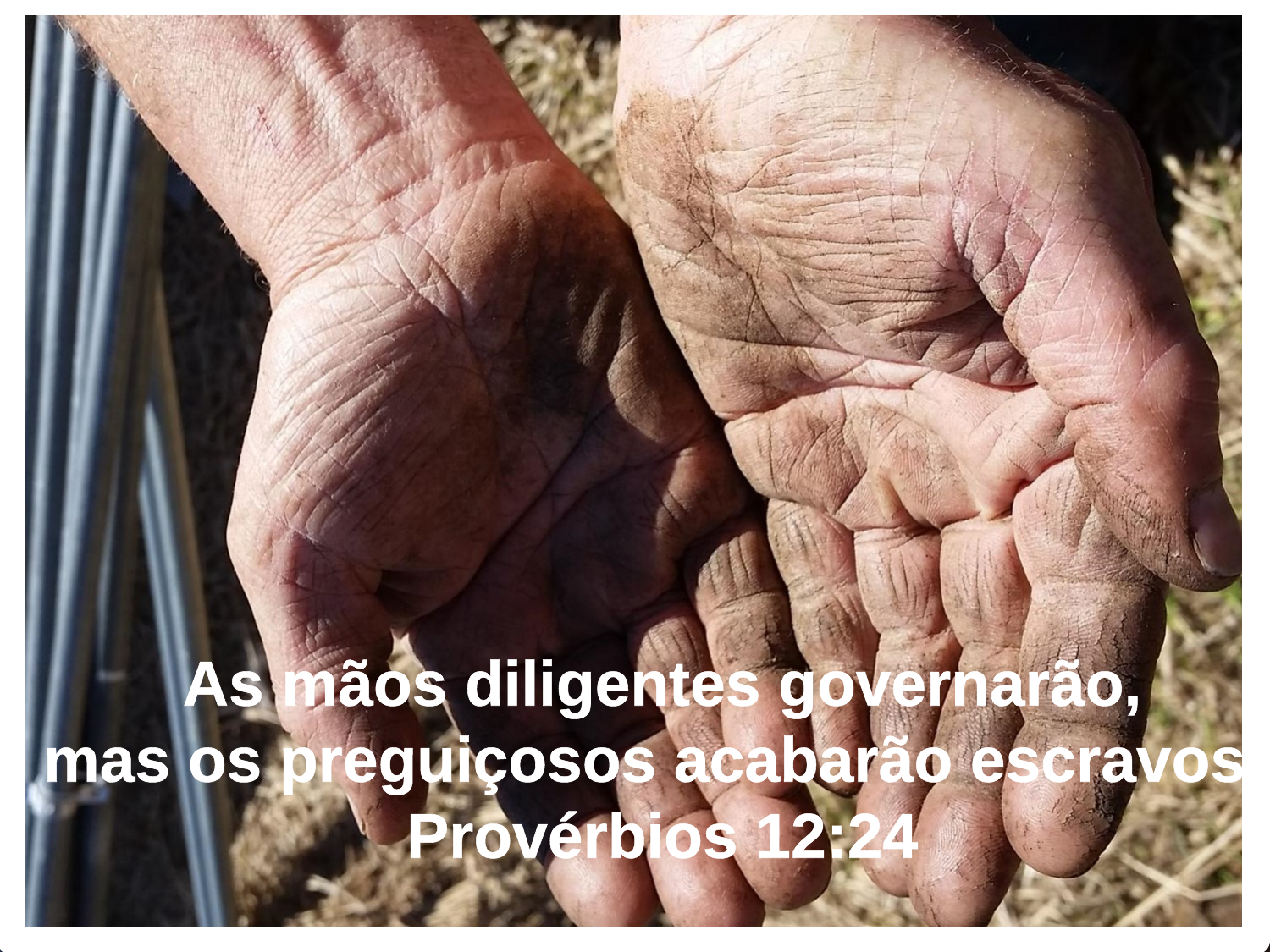

As mãos diligentes governarão,
mas os preguiçosos acabarão escravos.
Provérbios 12:24